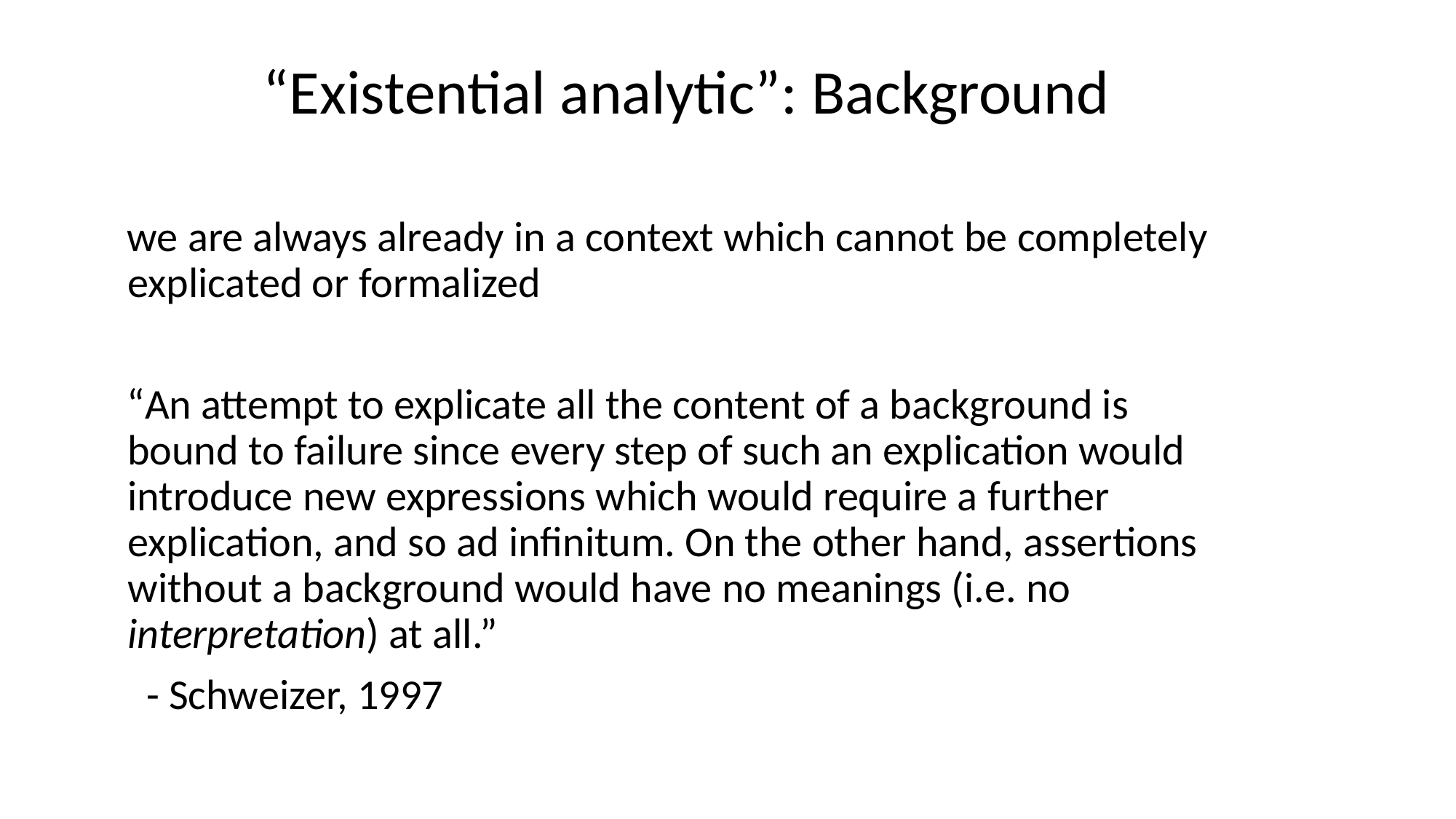

# “Existential analytic”: Background
we are always already in a context which cannot be completely explicated or formalized

“An attempt to explicate all the content of a background is bound to failure since every step of such an explication would introduce new expressions which would require a further explication, and so ad infinitum. On the other hand, assertions without a background would have no meanings (i.e. no interpretation) at all.”
  - Schweizer, 1997